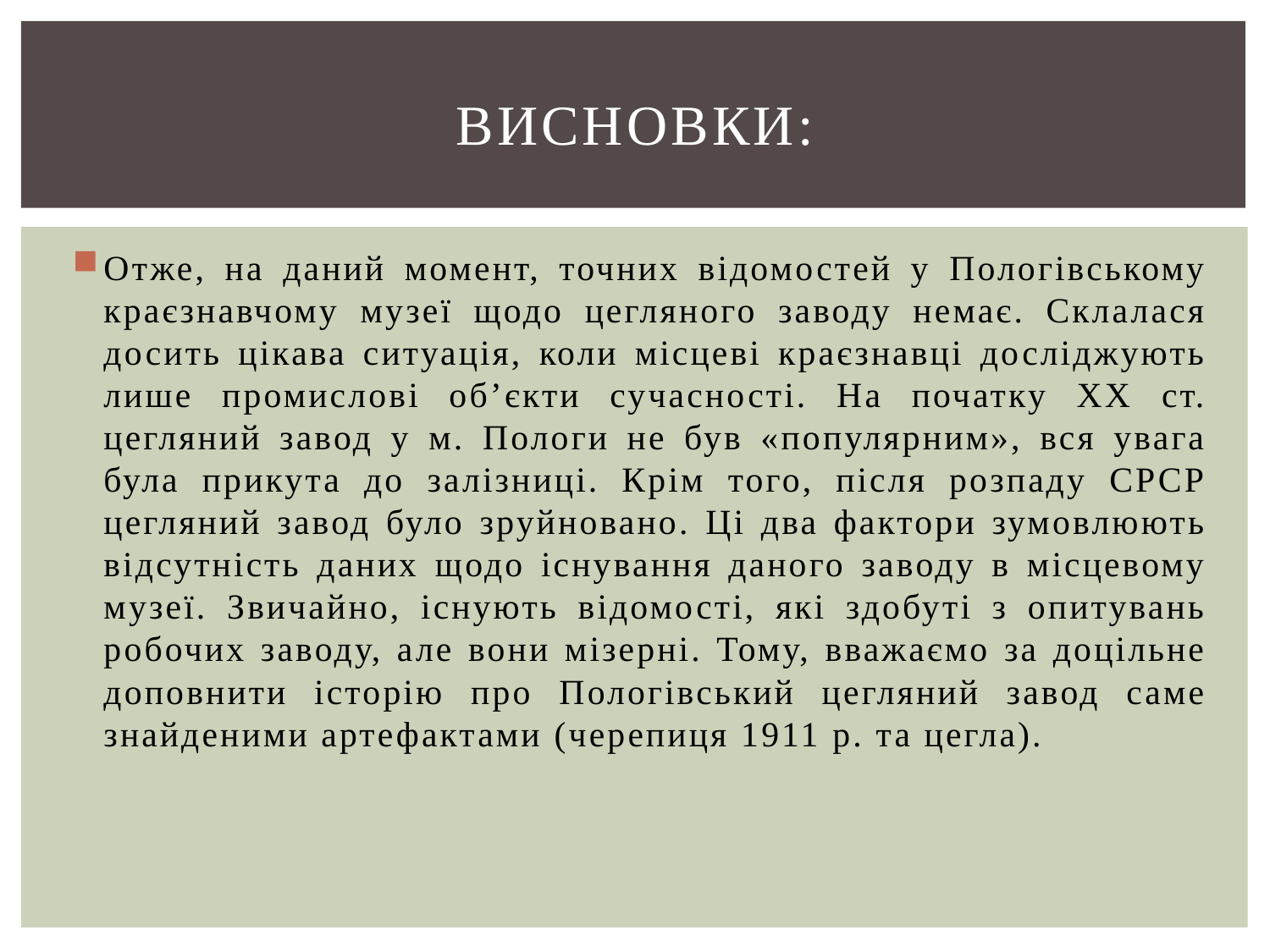

# Висновки:
Отже, на даний момент, точних відомостей у Пологівському краєзнавчому музеї щодо цегляного заводу немає. Склалася досить цікава ситуація, коли місцеві краєзнавці досліджують лише промислові об’єкти сучасності. На початку ХХ ст. цегляний завод у м. Пологи не був «популярним», вся увага була прикута до залізниці. Крім того, після розпаду СРСР цегляний завод було зруйновано. Ці два фактори зумовлюють відсутність даних щодо існування даного заводу в місцевому музеї. Звичайно, існують відомості, які здобуті з опитувань робочих заводу, але вони мізерні. Тому, вважаємо за доцільне доповнити історію про Пологівський цегляний завод саме знайденими артефактами (черепиця 1911 р. та цегла).